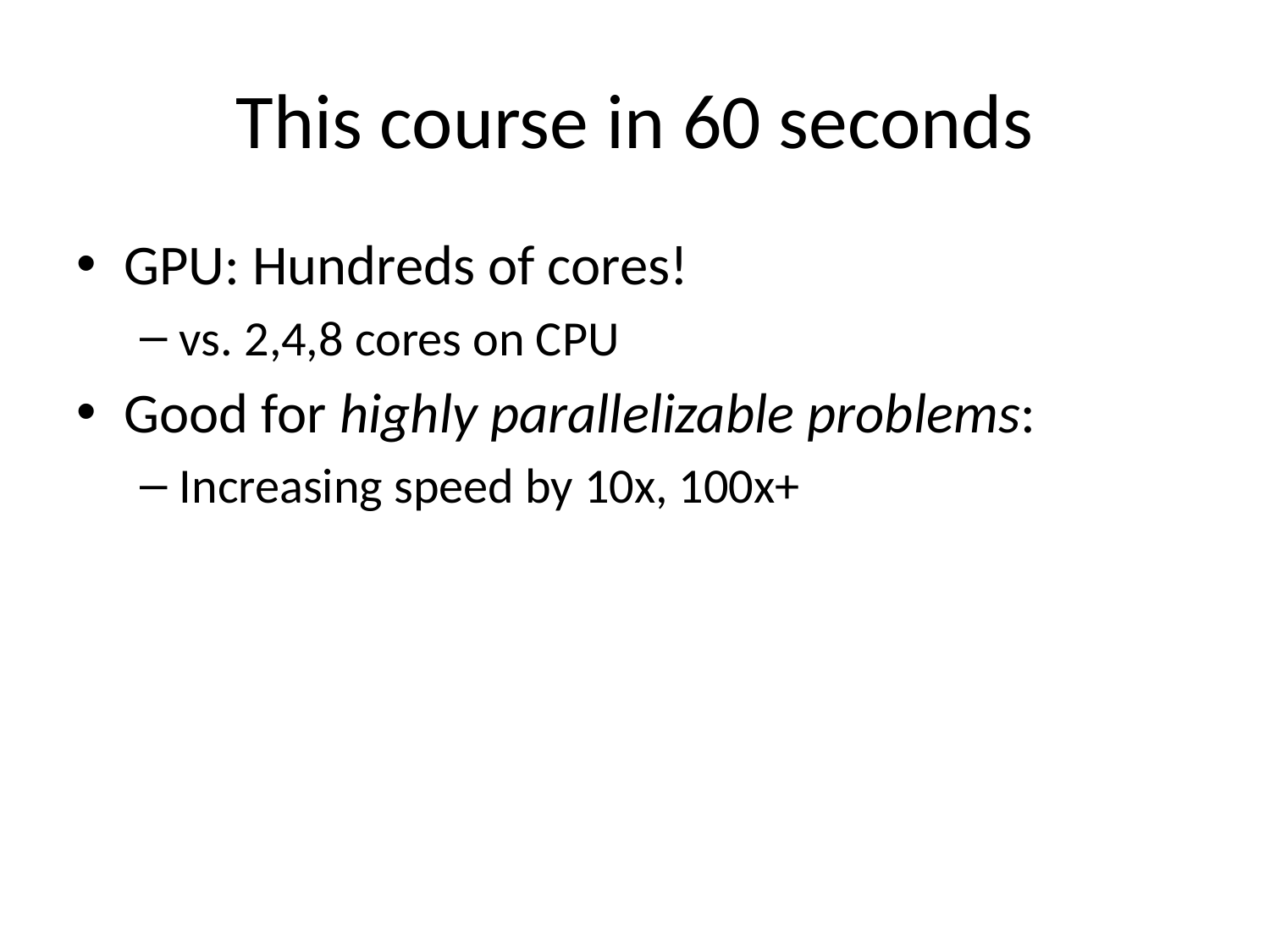

# This course in 60 seconds
GPU: Hundreds of cores!
vs. 2,4,8 cores on CPU
Good for highly parallelizable problems:
Increasing speed by 10x, 100x+